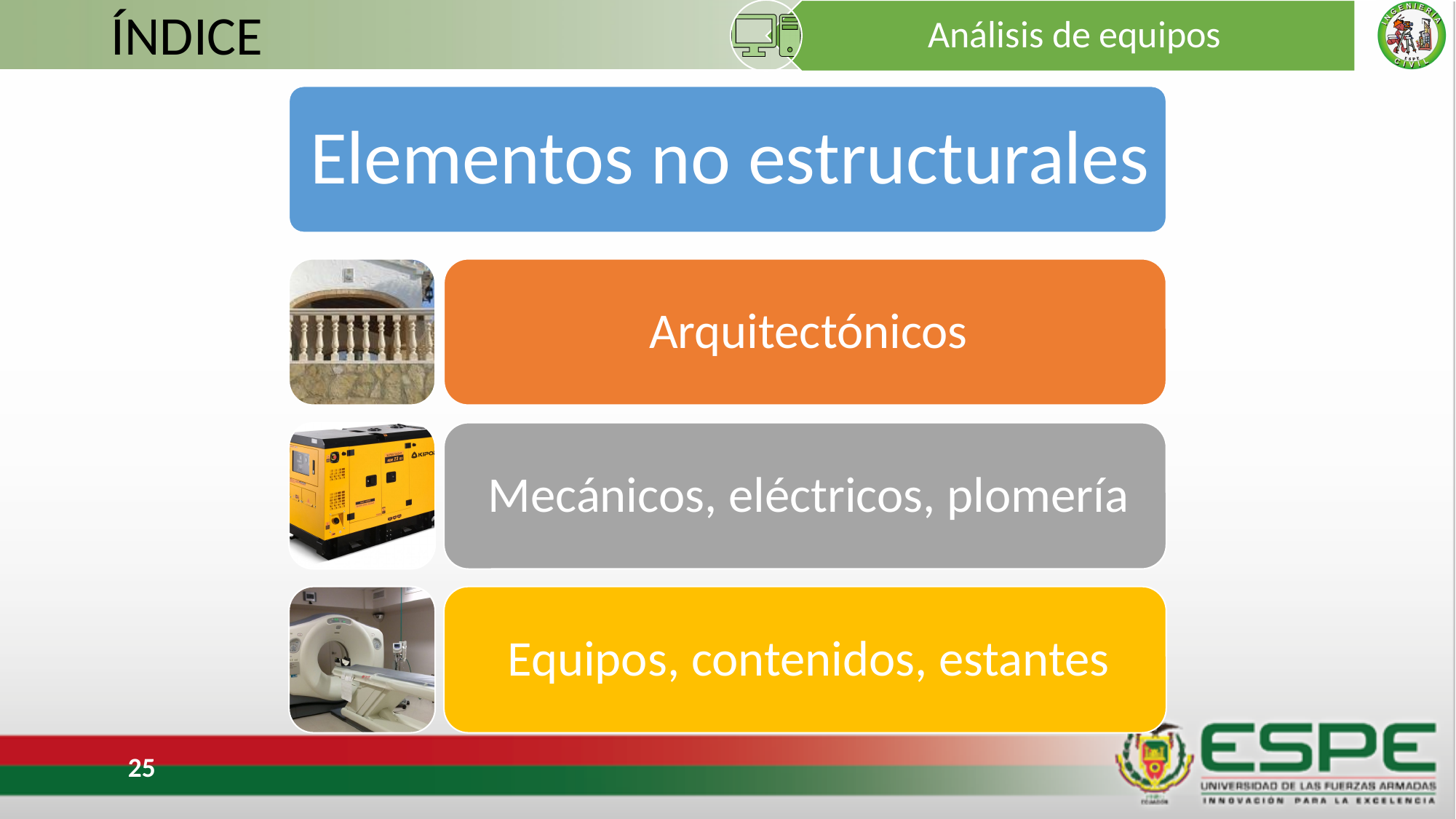

# ÍNDICE

Análisis de equipos
Elementos no estructurales
Arquitectónicos
Mecánicos, eléctricos, plomería
Equipos, contenidos, estantes
25